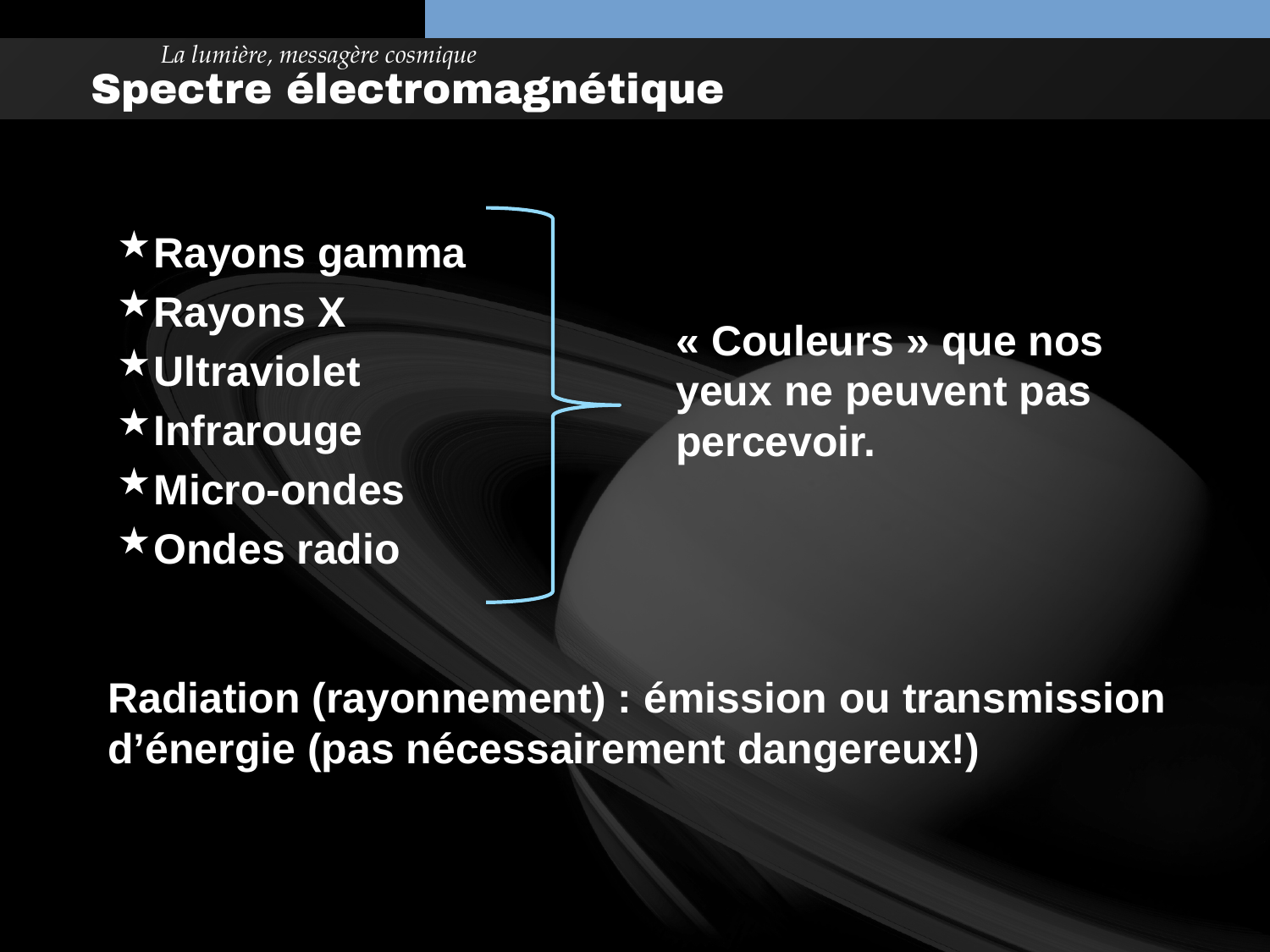

La lumière, messagère cosmique
# Spectre électromagnétique
Rayons gamma
Rayons X
Ultraviolet
Infrarouge
Micro-ondes
Ondes radio

« Couleurs » que nos yeux ne peuvent pas percevoir.
Radiation (rayonnement) : émission ou transmission d’énergie (pas nécessairement dangereux!)